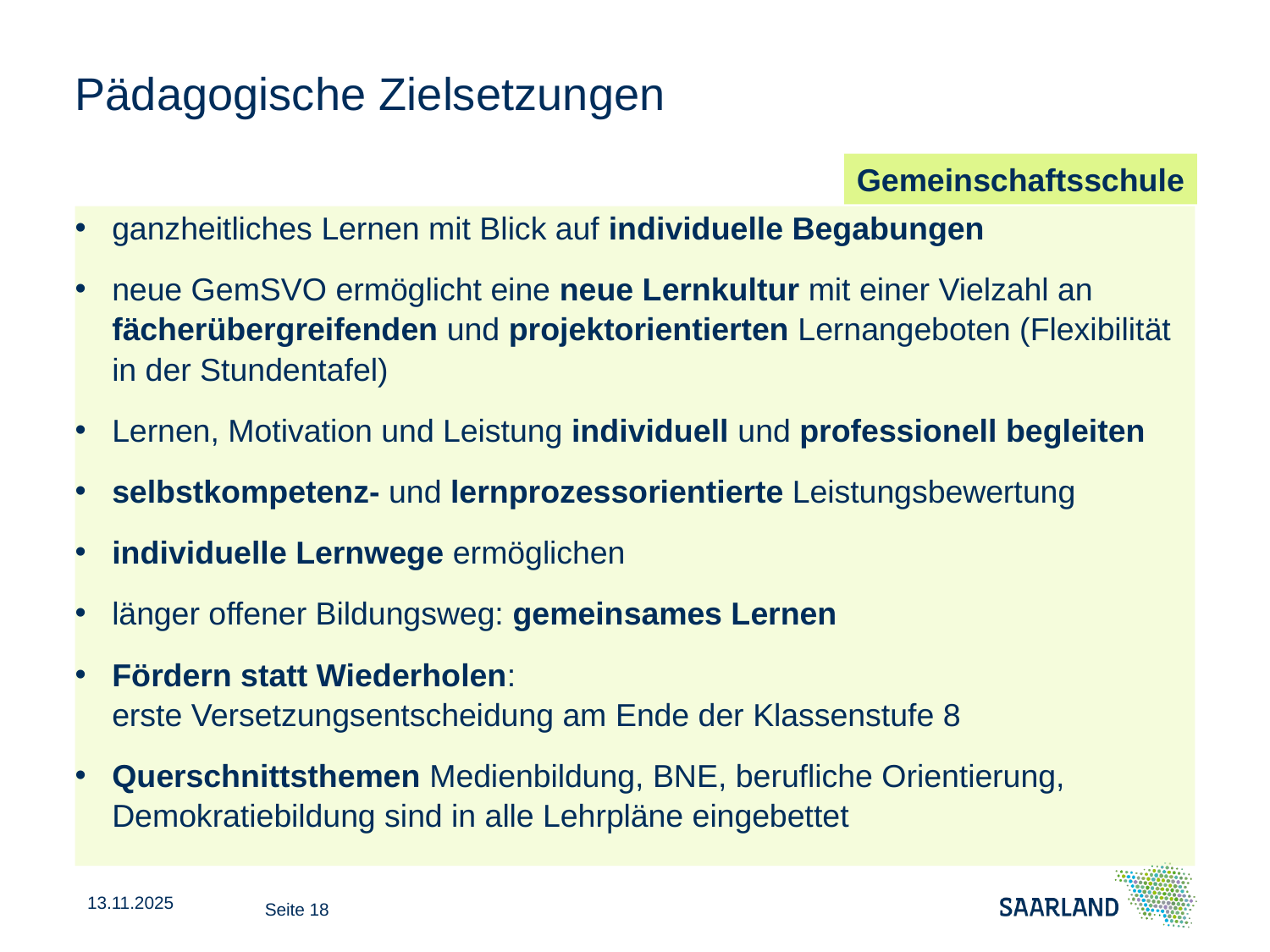

# Pädagogische Zielsetzungen
Gemeinschaftsschule
ganzheitliches Lernen mit Blick auf individuelle Begabungen
neue GemSVO ermöglicht eine neue Lernkultur mit einer Vielzahl an fächerübergreifenden und projektorientierten Lernangeboten (Flexibilität in der Stundentafel)
Lernen, Motivation und Leistung individuell und professionell begleiten
selbstkompetenz- und lernprozessorientierte Leistungsbewertung
individuelle Lernwege ermöglichen
länger offener Bildungsweg: gemeinsames Lernen
Fördern statt Wiederholen:
erste Versetzungsentscheidung am Ende der Klassenstufe 8
Querschnittsthemen Medienbildung, BNE, berufliche Orientierung, Demokratiebildung sind in alle Lehrpläne eingebettet

13.11.2025